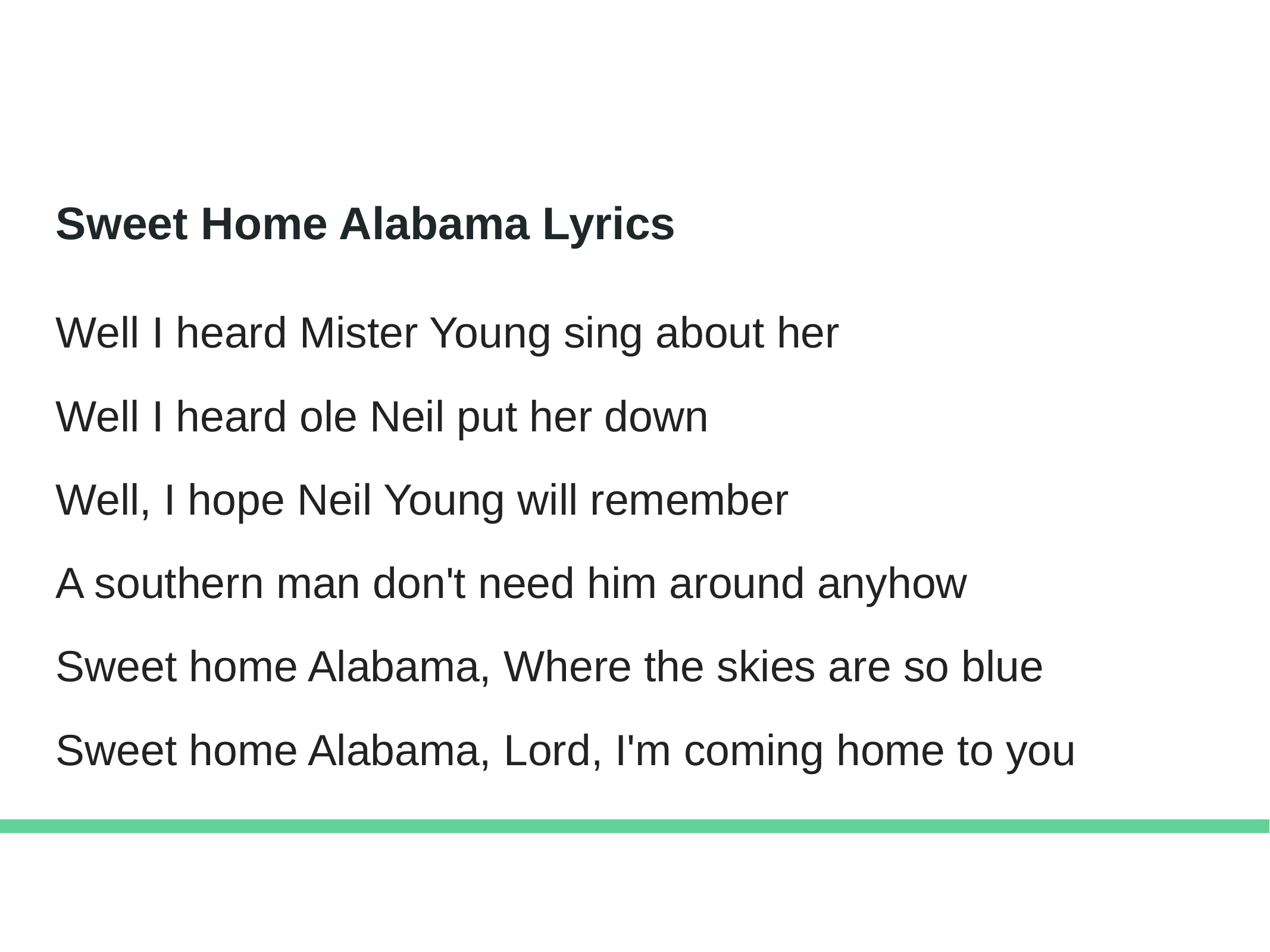

# Sweet Home Alabama Lyrics
Well I heard Mister Young sing about her
Well I heard ole Neil put her down
Well, I hope Neil Young will remember
A southern man don't need him around anyhow
Sweet home Alabama, Where the skies are so blue
Sweet home Alabama, Lord, I'm coming home to you